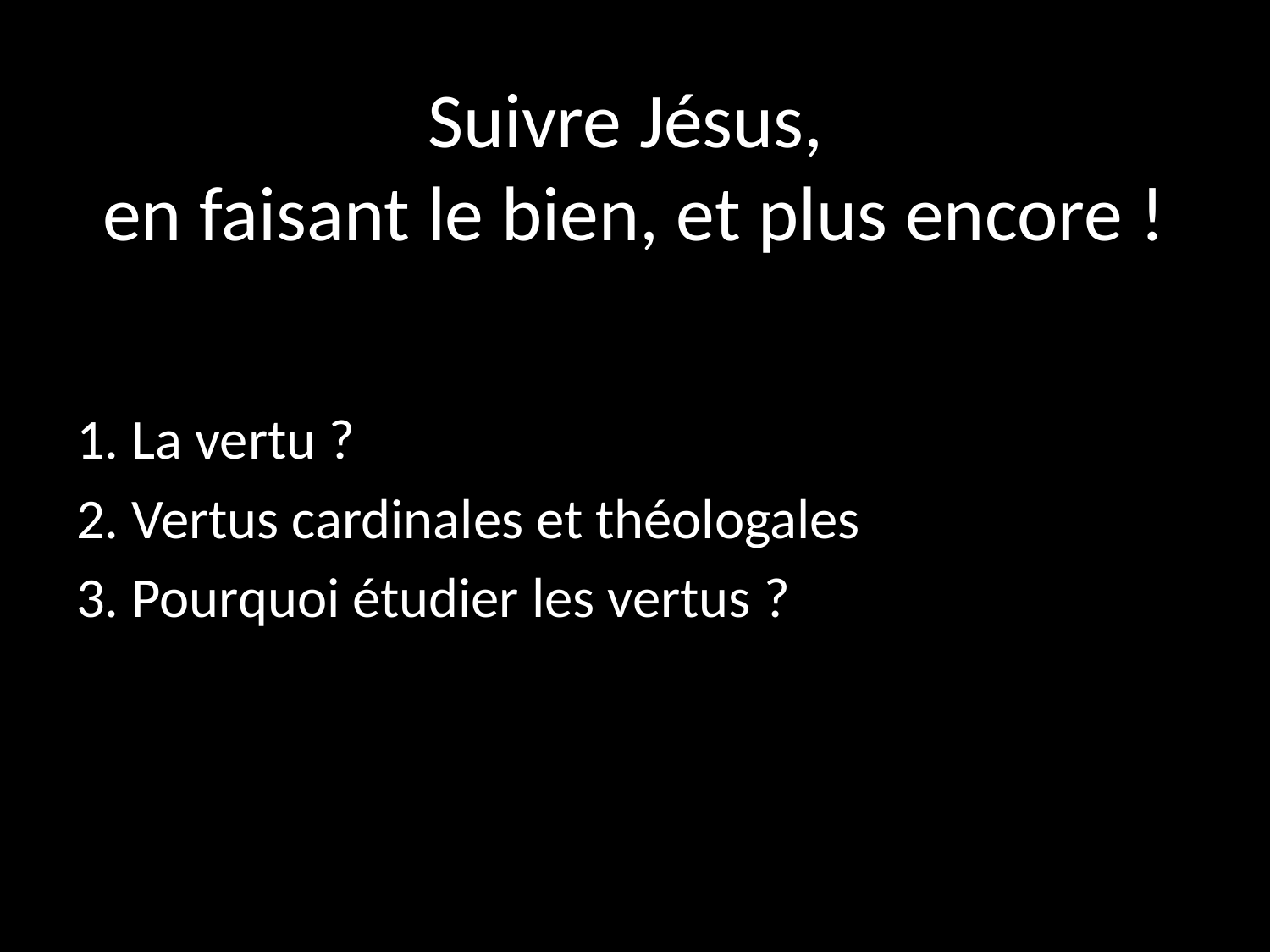

# Suivre Jésus, en faisant le bien, et plus encore !
1. La vertu ?
2. Vertus cardinales et théologales
3. Pourquoi étudier les vertus ?